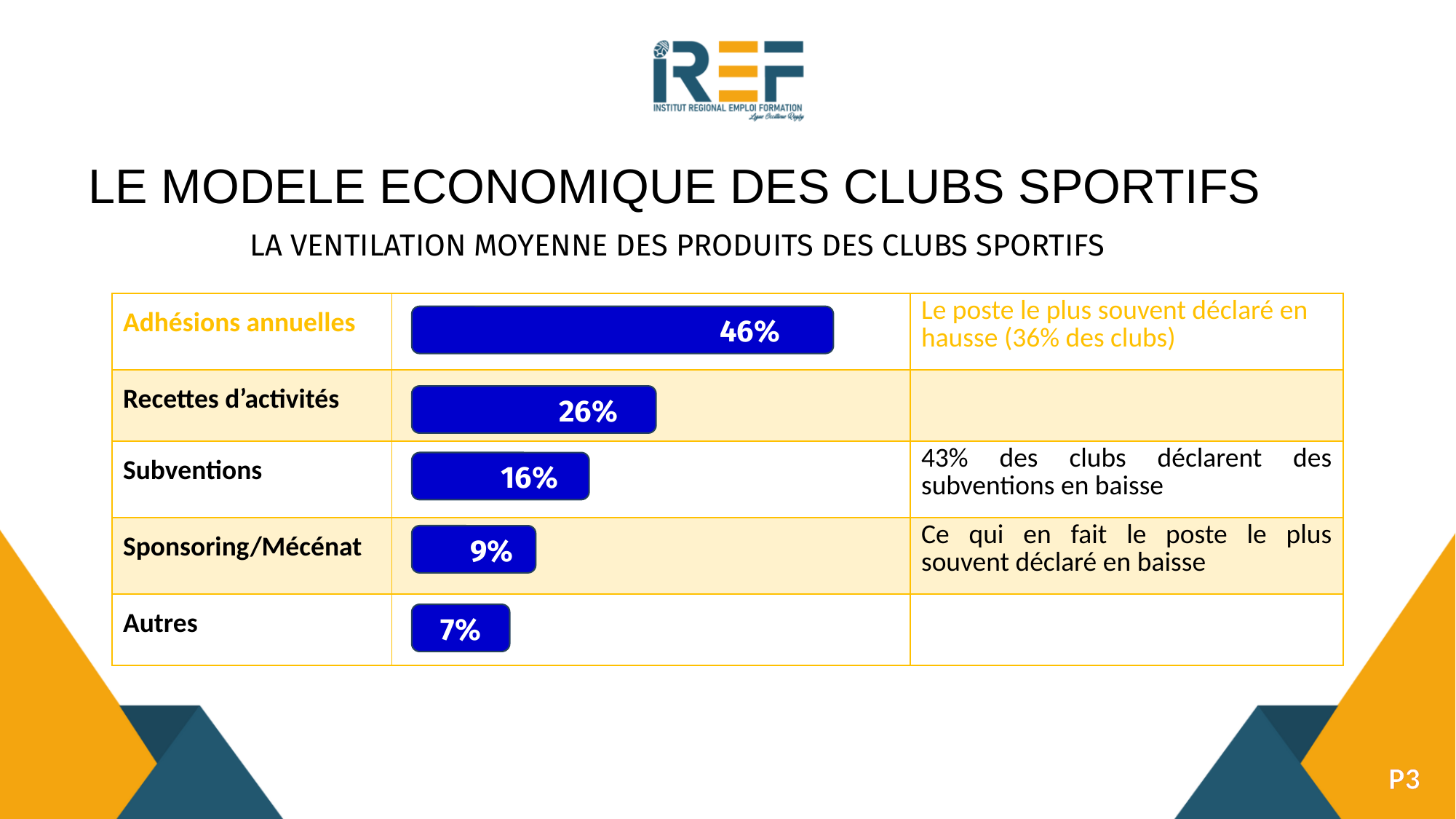

# LE MODELE ECONOMIQUE DES CLUBS SPORTIFS LA VENTILATION MOYENNE DES PRODUITS DES CLUBS SPORTIFS
| Adhésions annuelles |  | Le poste le plus souvent déclaré en hausse (36% des clubs) |
| --- | --- | --- |
| Recettes d’activités |  |  |
| Subventions |  | 43% des clubs déclarent des subventions en baisse |
| Sponsoring/Mécénat |  | Ce qui en fait le poste le plus souvent déclaré en baisse |
| Autres |  |  |
                                   46%
               26%
        16%
     9%
  7%
P3